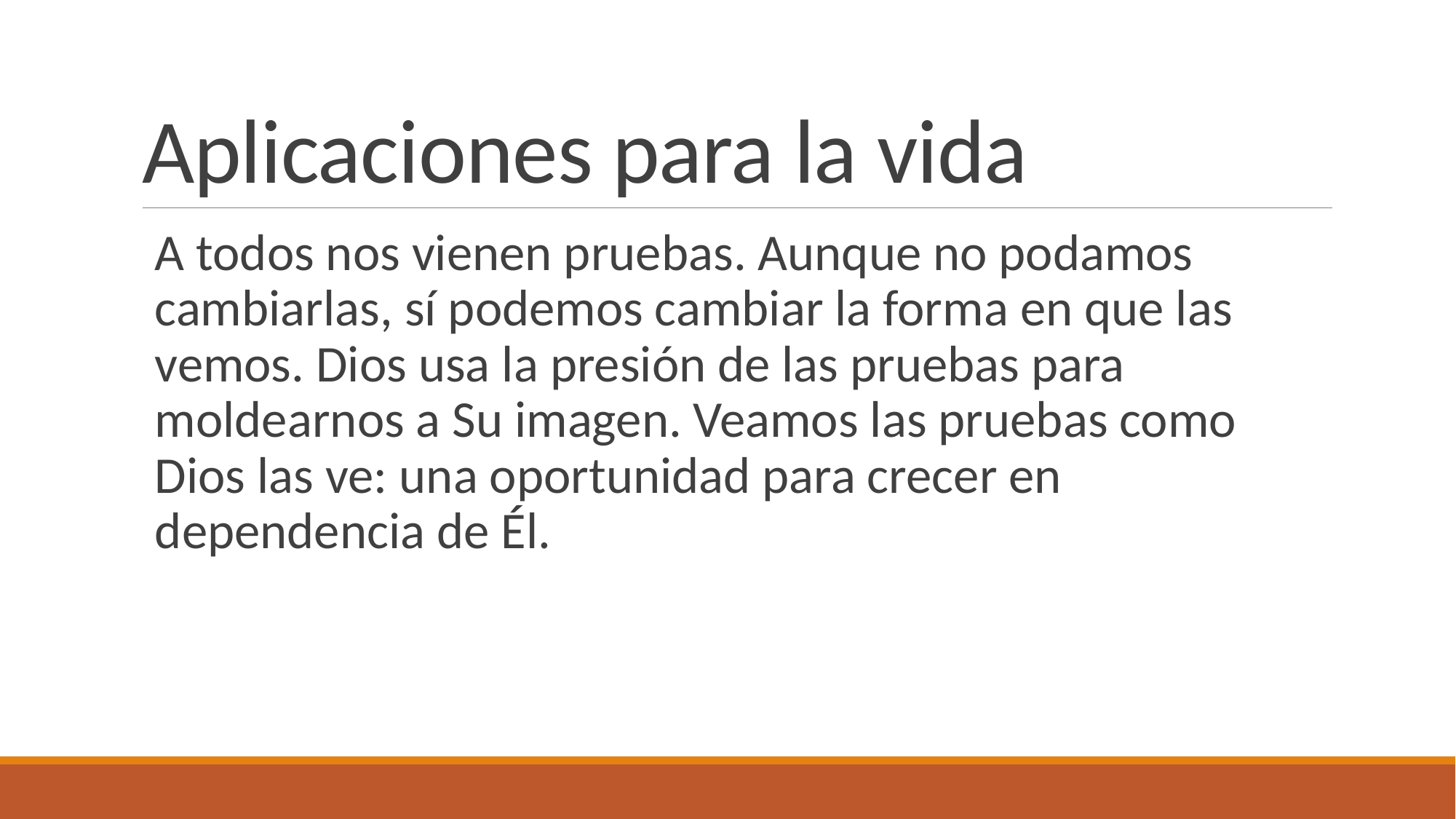

# Aplicaciones para la vida
A todos nos vienen pruebas. Aunque no podamos cambiarlas, sí podemos cambiar la forma en que las vemos. Dios usa la presión de las pruebas para moldearnos a Su imagen. Veamos las pruebas como Dios las ve: una oportunidad para crecer en dependencia de Él.